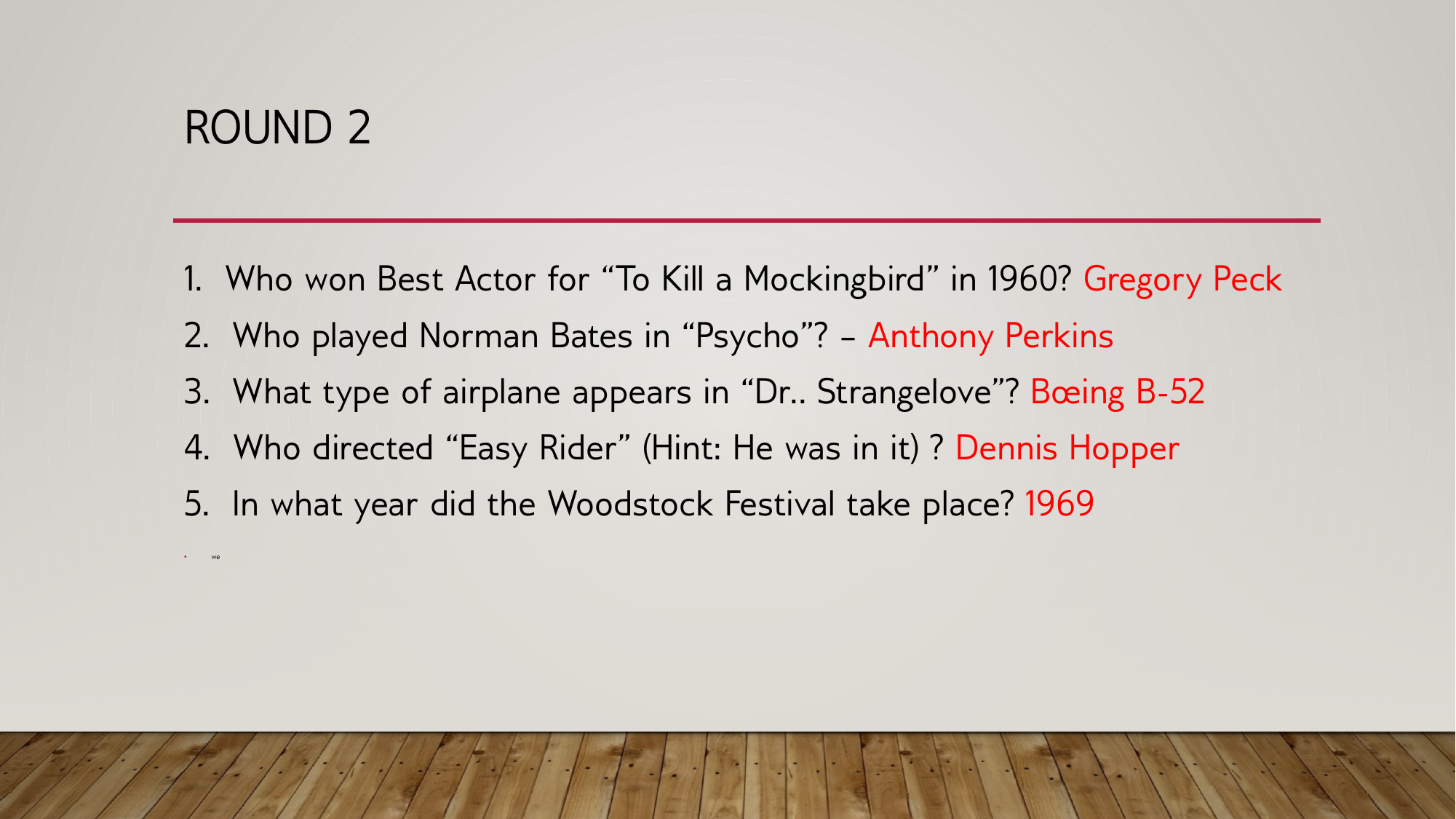

# Round 2
1.  Who won Best Actor for “To Kill a Mockingbird” in 1960? Gregory Peck
2.  Who played Norman Bates in “Psycho”? – Anthony Perkins
3.  What type of airplane appears in “Dr.. Strangelove”? Boeing B-52
4.  Who directed “Easy Rider” (Hint: He was in it) ? Dennis Hopper
5.  In what year did the Woodstock Festival take place? 1969

we